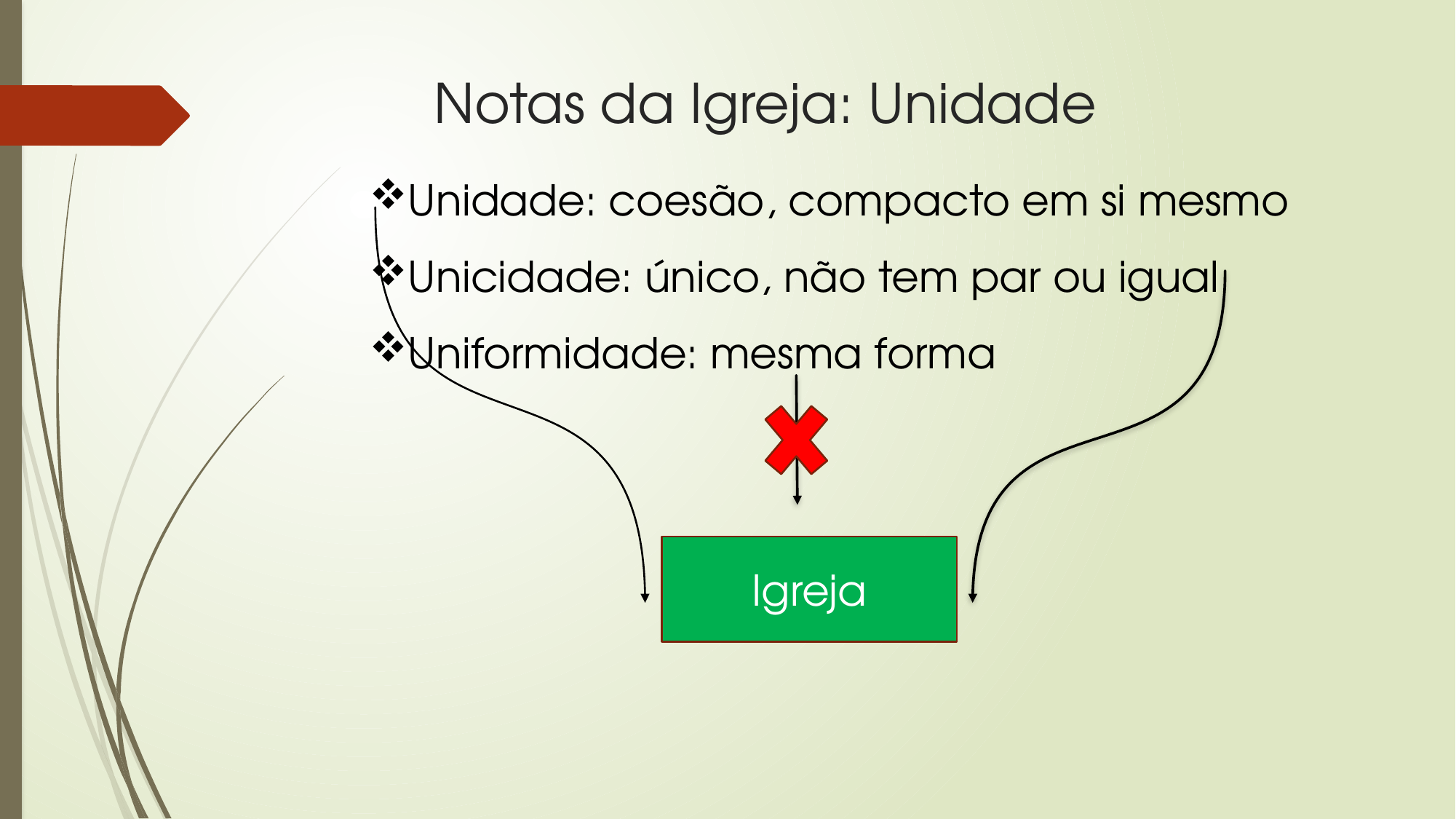

# Notas da Igreja: Unidade
Unidade: coesão, compacto em si mesmo
Unicidade: único, não tem par ou igual
Uniformidade: mesma forma

Igreja